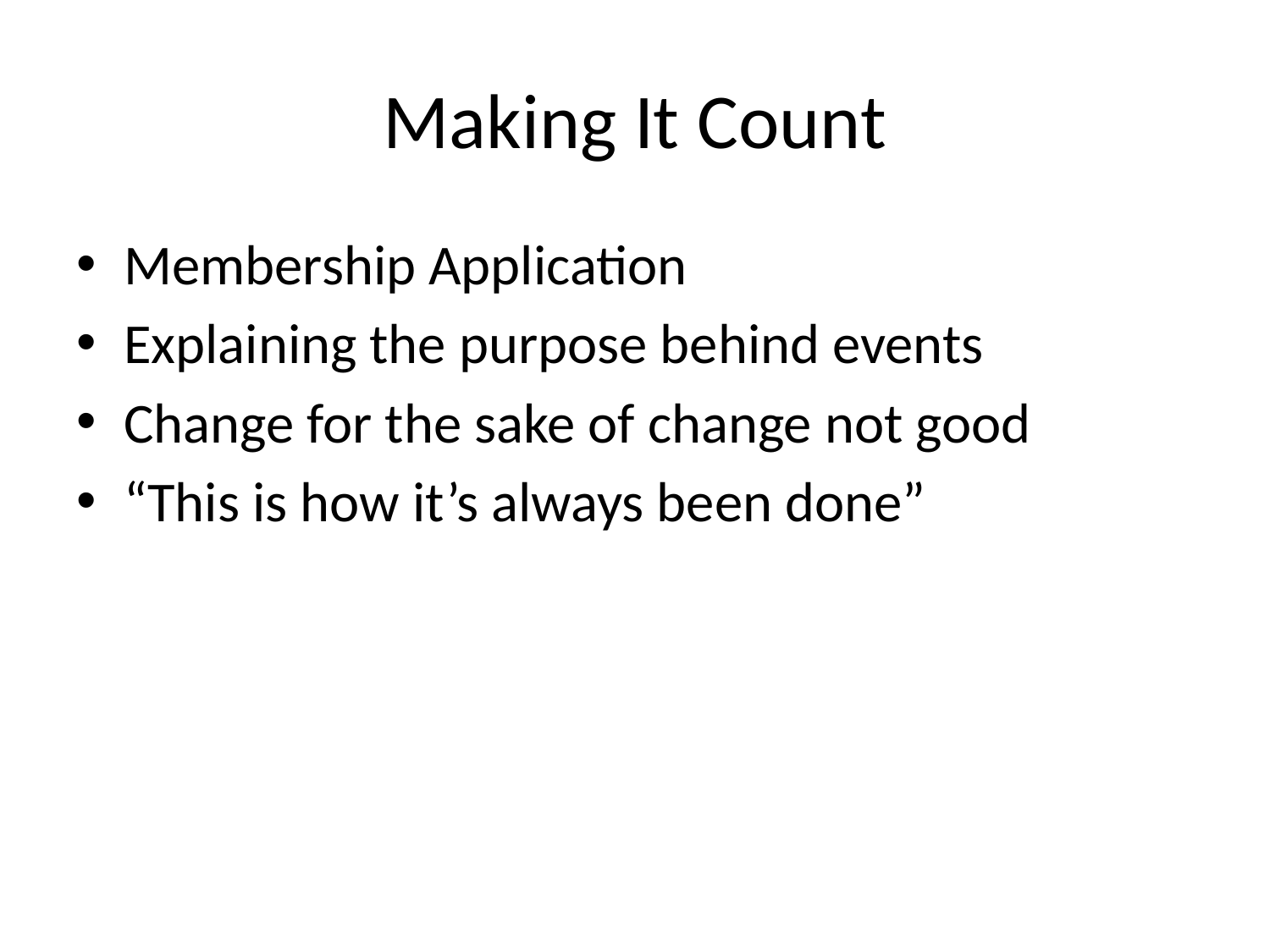

# Making It Count
Membership Application
Explaining the purpose behind events
Change for the sake of change not good
“This is how it’s always been done”